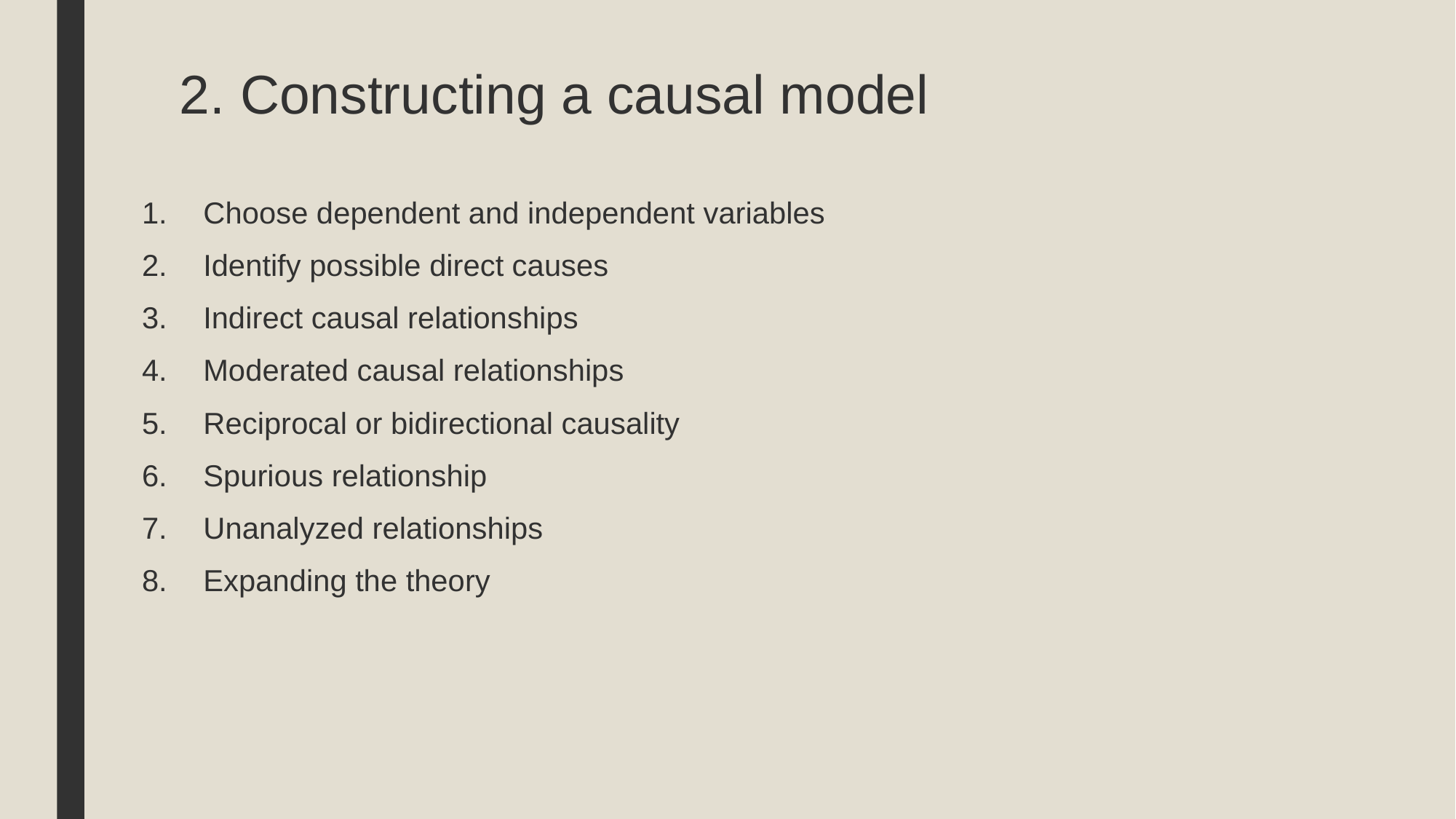

# 2. Constructing a causal model
Choose dependent and independent variables
Identify possible direct causes
Indirect causal relationships
Moderated causal relationships
Reciprocal or bidirectional causality
Spurious relationship
Unanalyzed relationships
Expanding the theory